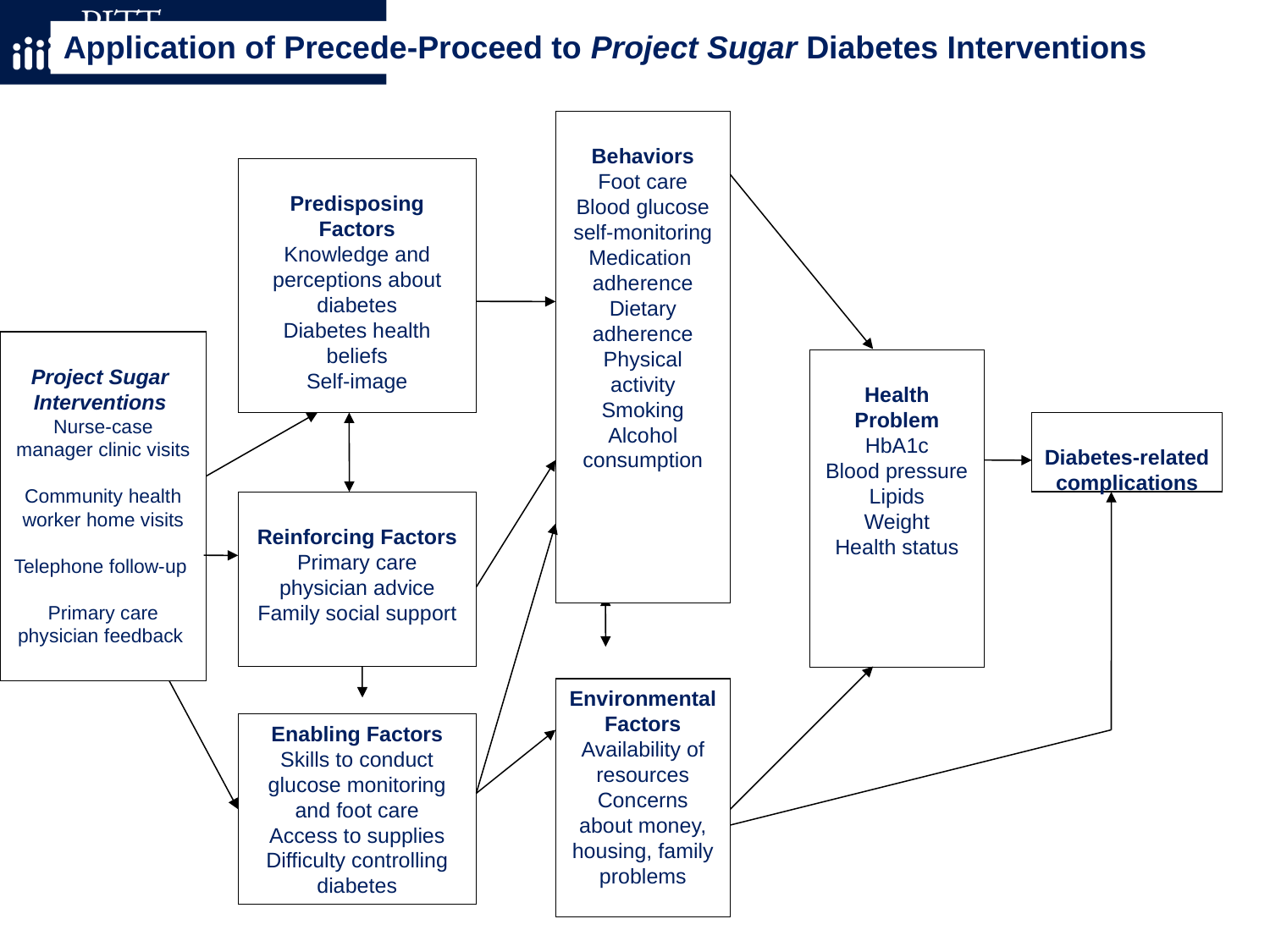

Application of Precede-Proceed to Project Sugar Diabetes Interventions

Behaviors
Foot care
Blood glucose self-monitoring
Medication  adherence
Dietary adherence
Physical activity
Smoking
Alcohol consumption

Predisposing Factors
Knowledge and perceptions about diabetes
Diabetes health beliefs
Self-image

Project Sugar
Interventions
Nurse-case manager clinic visits

Community health worker home visits

Telephone follow-up

Primary care physician feedback

Health Problem
HbA1c
Blood pressure
Lipids
Weight
Health status

Diabetes-related complications

Reinforcing Factors
Primary care physician advice
Family social support

Environmental Factors
Availability of resources
Concerns about money, housing, family problems

Enabling Factors
Skills to conduct glucose monitoring and foot care
Access to supplies
Difficulty controlling diabetes